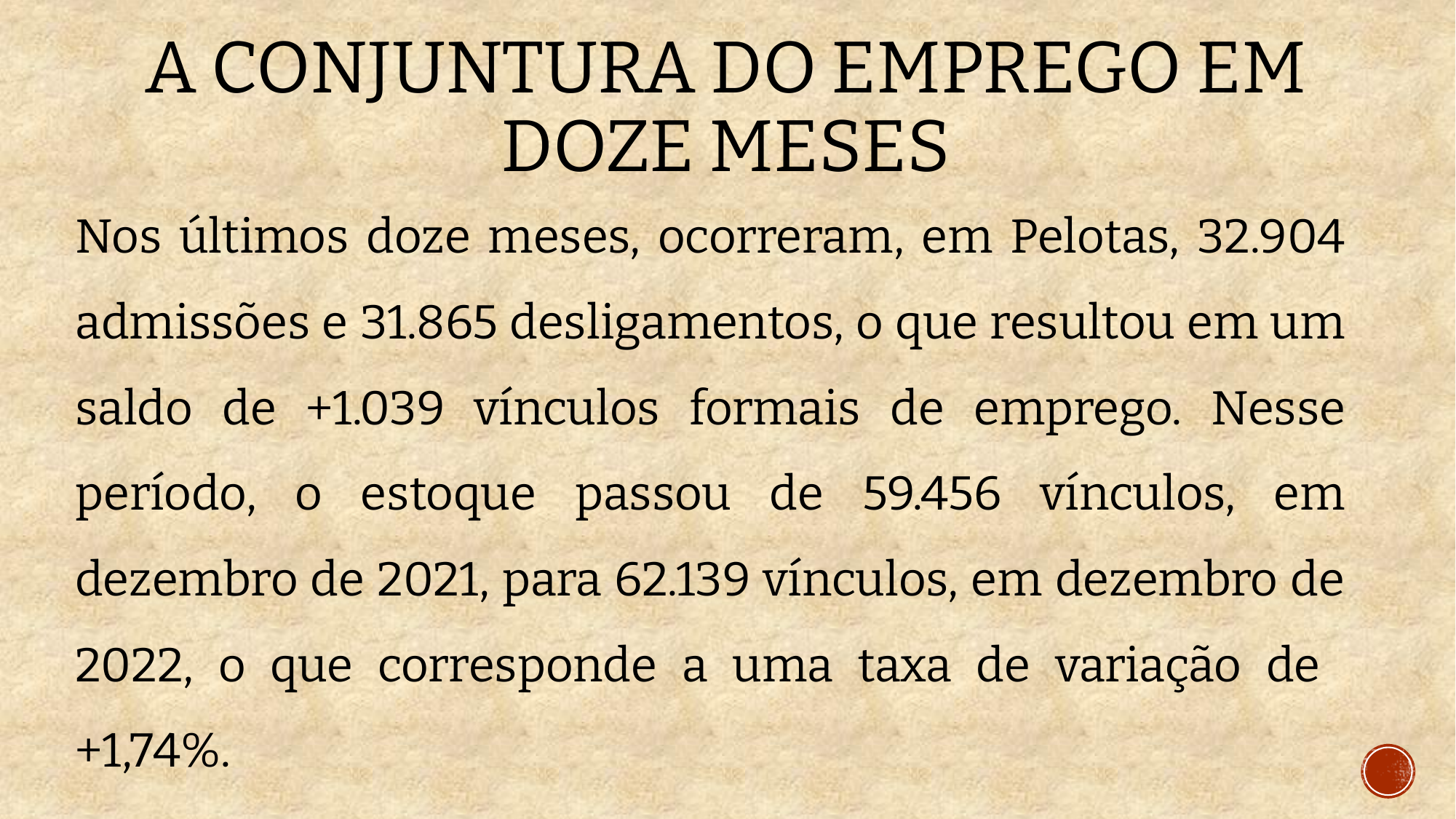

# A conjuntura do emprego Em Doze meses
Nos últimos doze meses, ocorreram, em Pelotas, 32.904 admissões e 31.865 desligamentos, o que resultou em um saldo de +1.039 vínculos formais de emprego. Nesse período, o estoque passou de 59.456 vínculos, em dezembro de 2021, para 62.139 vínculos, em dezembro de 2022, o que corresponde a uma taxa de variação de  +1,74%.